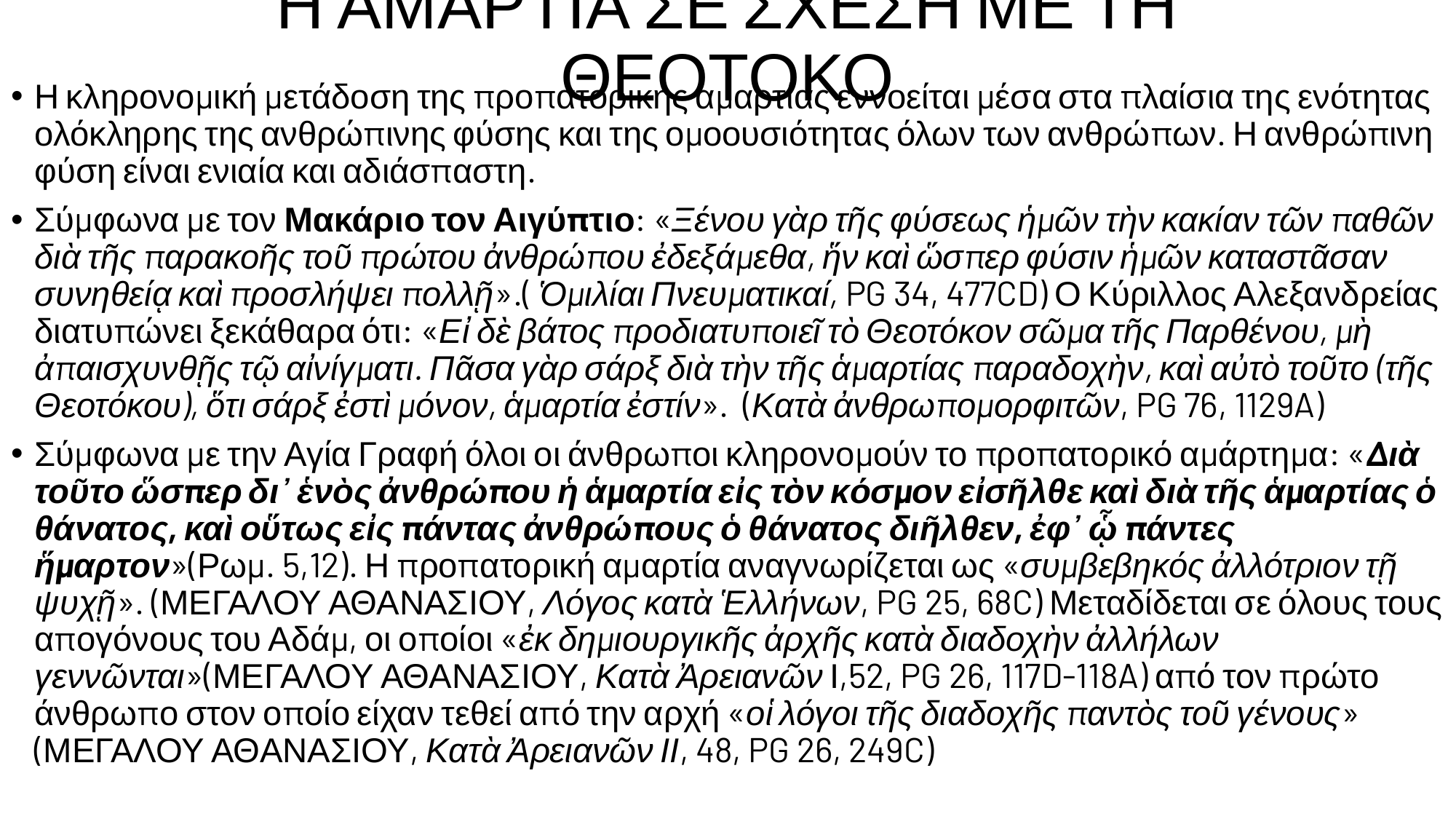

# Η ΑΜΑΡΤΙΑ ΣΕ ΣΧΕΣΗ ΜΕ ΤΗ ΘΕΟΤΟΚΟ
Η κληρονομική μετάδοση της προπατορικής αμαρτίας εννοείται μέσα στα πλαίσια της ενότητας ολόκληρης της ανθρώπινης φύσης και της ομοουσιότητας όλων των ανθρώπων. Η ανθρώπινη φύση είναι ενιαία και αδιάσπαστη.
Σύμφωνα με τον Μακάριο τον Αιγύπτιο: «Ξένου γὰρ τῆς φύσεως ἡμῶν τὴν κακίαν τῶν παθῶν διὰ τῆς παρακοῆς τοῦ πρώτου ἀνθρώπου ἐδεξάμεθα, ἥν καὶ ὥσπερ φύσιν ἡμῶν καταστᾶσαν συνηθείᾳ καὶ προσλήψει πολλῇ».( Ὁμιλίαι Πνευματικαί, PG 34, 477CD) Ο Κύριλλος Αλεξανδρείας διατυπώνει ξεκάθαρα ότι: «Εἰ δὲ βάτος προδιατυποιεῖ τὸ Θεοτόκον σῶμα τῆς Παρθένου, μὴ ἀπαισχυνθῇς τῷ αἰνίγματι. Πᾶσα γὰρ σάρξ διὰ τὴν τῆς ἁμαρτίας παραδοχὴν, καὶ αὐτὸ τοῦτο (τῆς Θεοτόκου), ὅτι σάρξ ἐστὶ μόνον, ἁμαρτία ἐστίν».  (Κατὰ ἀνθρωπομορφιτῶν, PG 76, 1129A)
Σύμφωνα με την Αγία Γραφή όλοι οι άνθρωποι κληρονομούν το προπατορικό αμάρτημα: «Διὰ τοῦτο ὥσπερ δι᾿ ἑνὸς ἀνθρώπου ἡ ἁμαρτία εἰς τὸν κόσμον εἰσῆλθε καὶ διὰ τῆς ἁμαρτίας ὁ θάνατος, καὶ οὕτως εἰς πάντας ἀνθρώπους ὁ θάνατος διῆλθεν, ἐφ᾿ ᾧ πάντες ἥμαρτον»(Ρωμ. 5,12). Η προπατορική αμαρτία αναγνωρίζεται ως «συμβεβηκός ἀλλότριον τῇ ψυχῇ». (ΜΕΓΑΛΟΥ ΑΘΑΝΑΣΙΟΥ, Λόγος κατὰ Ἑλλήνων, PG 25, 68C) Μεταδίδεται σε όλους τους απογόνους του Αδάμ, οι οποίοι «ἐκ δημιουργικῆς ἀρχῆς κατὰ διαδοχὴν ἀλλήλων γεννῶνται»(ΜΕΓΑΛΟΥ ΑΘΑΝΑΣΙΟΥ, Κατὰ Ἀρειανῶν Ι,52, PG 26, 117D-118A) από τον πρώτο άνθρωπο στον οποίο είχαν τεθεί από την αρχή «οἱ λόγοι τῆς διαδοχῆς παντὸς τοῦ γένους»  (ΜΕΓΑΛΟΥ ΑΘΑΝΑΣΙΟΥ, Κατὰ Ἀρειανῶν ΙΙ, 48, PG 26, 249C)